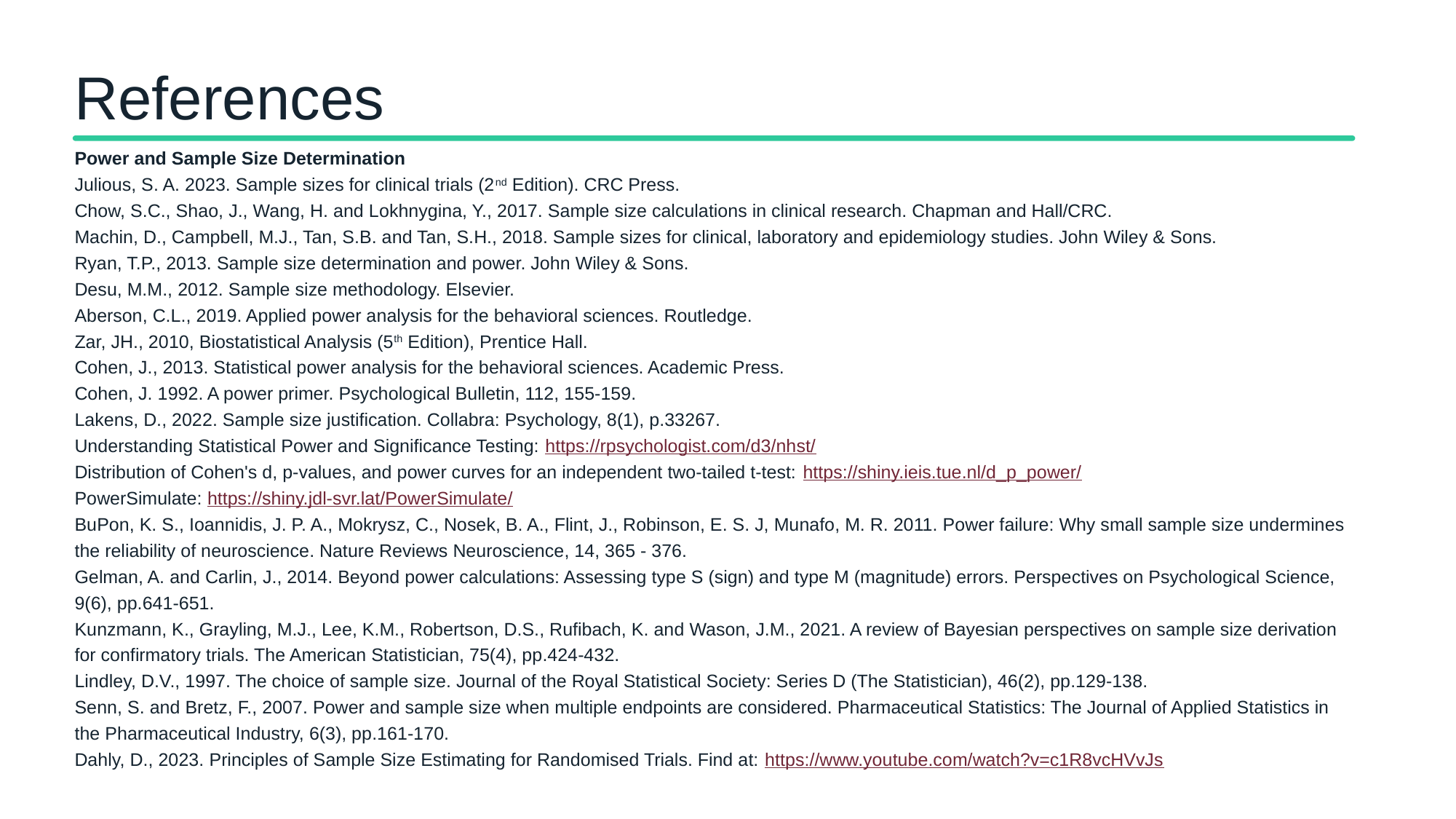

References
Power and Sample Size Determination
Julious, S. A. 2023. Sample sizes for clinical trials (2nd Edition). CRC Press.
Chow, S.C., Shao, J., Wang, H. and Lokhnygina, Y., 2017. Sample size calculations in clinical research. Chapman and Hall/CRC.
Machin, D., Campbell, M.J., Tan, S.B. and Tan, S.H., 2018. Sample sizes for clinical, laboratory and epidemiology studies. John Wiley & Sons.
Ryan, T.P., 2013. Sample size determination and power. John Wiley & Sons.
Desu, M.M., 2012. Sample size methodology. Elsevier.
Aberson, C.L., 2019. Applied power analysis for the behavioral sciences. Routledge.
Zar, JH., 2010, Biostatistical Analysis (5th Edition), Prentice Hall.
Cohen, J., 2013. Statistical power analysis for the behavioral sciences. Academic Press.
Cohen, J. 1992. A power primer. Psychological Bulletin, 112, 155-159.
Lakens, D., 2022. Sample size justification. Collabra: Psychology, 8(1), p.33267.
Understanding Statistical Power and Significance Testing: https://rpsychologist.com/d3/nhst/
Distribution of Cohen's d, p-values, and power curves for an independent two-tailed t-test: https://shiny.ieis.tue.nl/d_p_power/
PowerSimulate: https://shiny.jdl-svr.lat/PowerSimulate/
BuPon, K. S., Ioannidis, J. P. A., Mokrysz, C., Nosek, B. A., Flint, J., Robinson, E. S. J, Munafo, M. R. 2011. Power failure: Why small sample size undermines the reliability of neuroscience. Nature Reviews Neuroscience, 14, 365 - 376.
Gelman, A. and Carlin, J., 2014. Beyond power calculations: Assessing type S (sign) and type M (magnitude) errors. Perspectives on Psychological Science, 9(6), pp.641-651.
Kunzmann, K., Grayling, M.J., Lee, K.M., Robertson, D.S., Rufibach, K. and Wason, J.M., 2021. A review of Bayesian perspectives on sample size derivation for confirmatory trials. The American Statistician, 75(4), pp.424-432.
Lindley, D.V., 1997. The choice of sample size. Journal of the Royal Statistical Society: Series D (The Statistician), 46(2), pp.129-138.
Senn, S. and Bretz, F., 2007. Power and sample size when multiple endpoints are considered. Pharmaceutical Statistics: The Journal of Applied Statistics in the Pharmaceutical Industry, 6(3), pp.161-170.
Dahly, D., 2023. Principles of Sample Size Estimating for Randomised Trials. Find at: https://www.youtube.com/watch?v=c1R8vcHVvJs